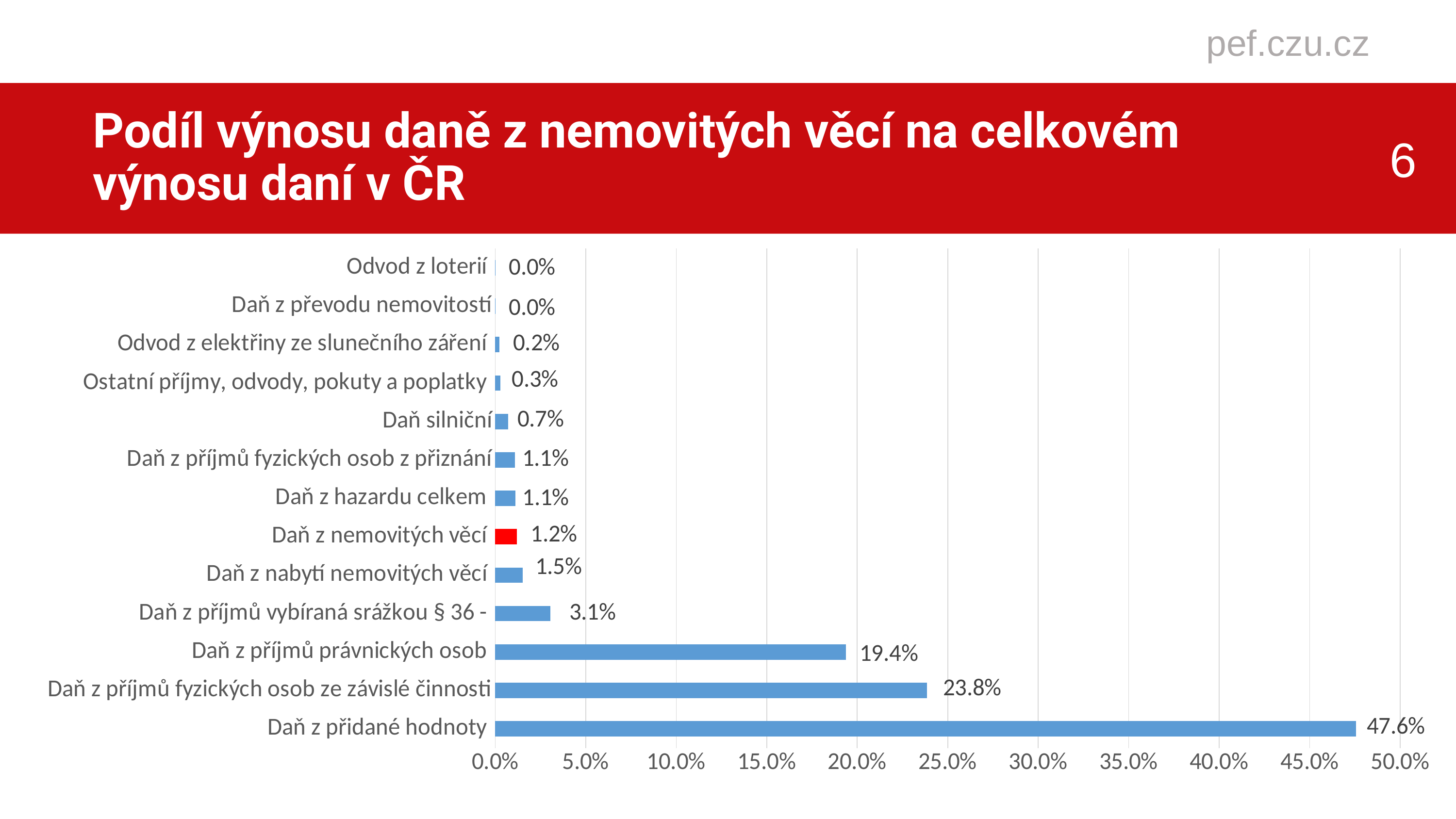

Podíl výnosu daně z nemovitých věcí na celkovém výnosu daní v ČR

### Chart

| Category | Podíl na celkovém inkasu |
|---|---|
| Daň z přidané hodnoty  | 0.47551643427996876 |
| Daň z příjmů fyzických osob ze závislé činnosti | 0.2384577475891281 |
| Daň z příjmů právnických osob  | 0.19365141664562746 |
| Daň z příjmů vybíraná srážkou § 36 -  | 0.030545611700514973 |
| Daň z nabytí nemovitých věcí  | 0.01526619090511192 |
| Daň z nemovitých věcí  | 0.01205573752779655 |
| Daň z hazardu celkem  | 0.011150592533711414 |
| Daň z příjmů fyzických osob z přiznání | 0.010906942054183015 |
| Daň silniční | 0.007148550720643149 |
| Ostatní příjmy, odvody, pokuty a poplatky  | 0.002857656302885108 |
| Odvod z elektřiny ze slunečního záření  | 0.0023857902158346354 |
| Daň z převodu nemovitostí | 2.866476229745865e-05 |
| Odvod z loterií  | 2.866476229745865e-05 |